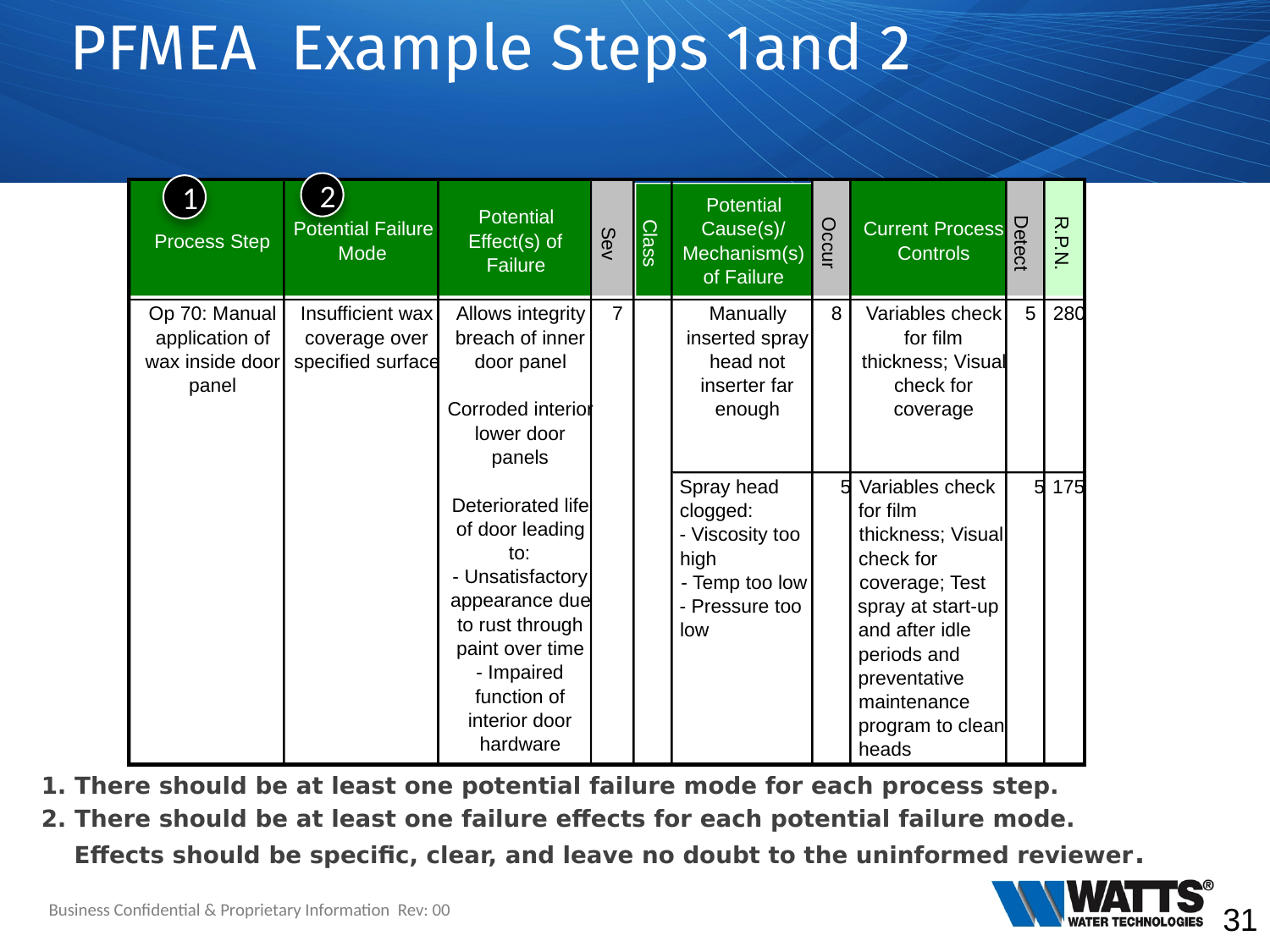

# PFMEA  Example Steps 1and 2
2
1

Potential
Potential
Potential Failure
Cause(s)/
Current Process
Process Step
Effect(s) of
Occur
Class
R.P.N.
Detect
Sev
Mode
Mechanism(s)
Controls
Failure
of Failure

Op 70: Manual
Insufficient wax
Allows integrity
7
Manually
8
Variables check
5
280
application of
coverage over
breach of inner
inserted spray
for film
wax inside door
specified surface
door panel
head not
thickness; Visual
panel

inserter far
check for
Corroded interior
enough
coverage
lower door
panels

Spray head
5
Variables check
5
175
Deteriorated life
clogged:
for film
of door leading
- Viscosity too
thickness; Visual
to:
high
check for
- Unsatisfactory
- Temp too low
coverage; Test
appearance due
- Pressure too
spray at start-up
to rust through
low
and after idle
paint over time
periods and
- Impaired
preventative
function of
maintenance
interior door
program to clean
hardware
heads

1. There should be at least one potential failure mode for each process step.
2. There should be at least one failure effects for each potential failure mode.
    Effects should be specific, clear, and leave no doubt to the uninformed reviewer.

Business Confidential & Proprietary Information  Rev: 00